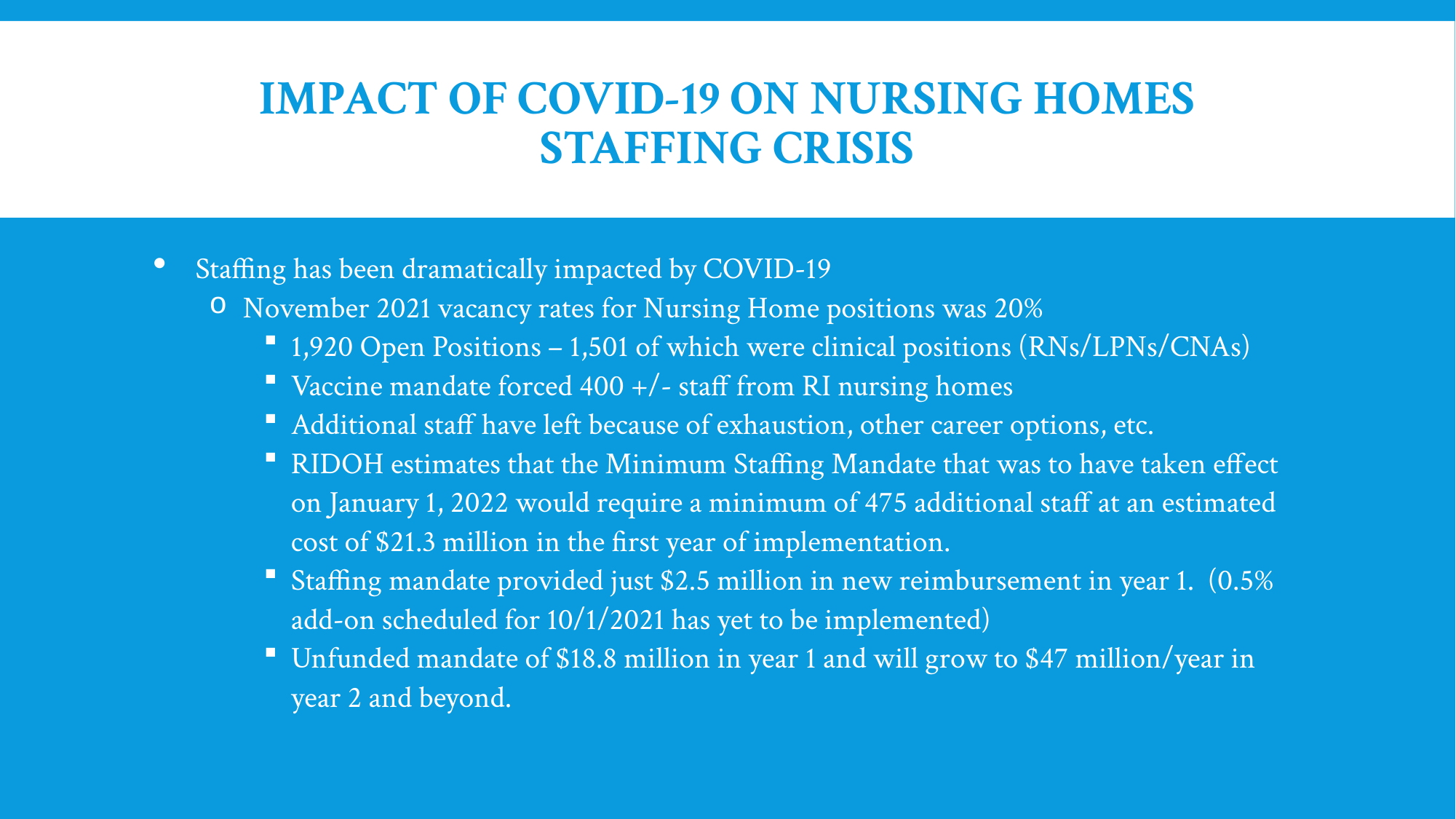

# Impact of Covid-19 on Nursing Homes Staffing Crisis
Staffing has been dramatically impacted by COVID-19
November 2021 vacancy rates for Nursing Home positions was 20%
1,920 Open Positions – 1,501 of which were clinical positions (RNs/LPNs/CNAs)
Vaccine mandate forced 400 +/- staff from RI nursing homes
Additional staff have left because of exhaustion, other career options, etc.
RIDOH estimates that the Minimum Staffing Mandate that was to have taken effect on January 1, 2022 would require a minimum of 475 additional staff at an estimated cost of $21.3 million in the first year of implementation.
Staffing mandate provided just $2.5 million in new reimbursement in year 1.  (0.5% add-on scheduled for 10/1/2021 has yet to be implemented)
Unfunded mandate of $18.8 million in year 1 and will grow to $47 million/year in year 2 and beyond.